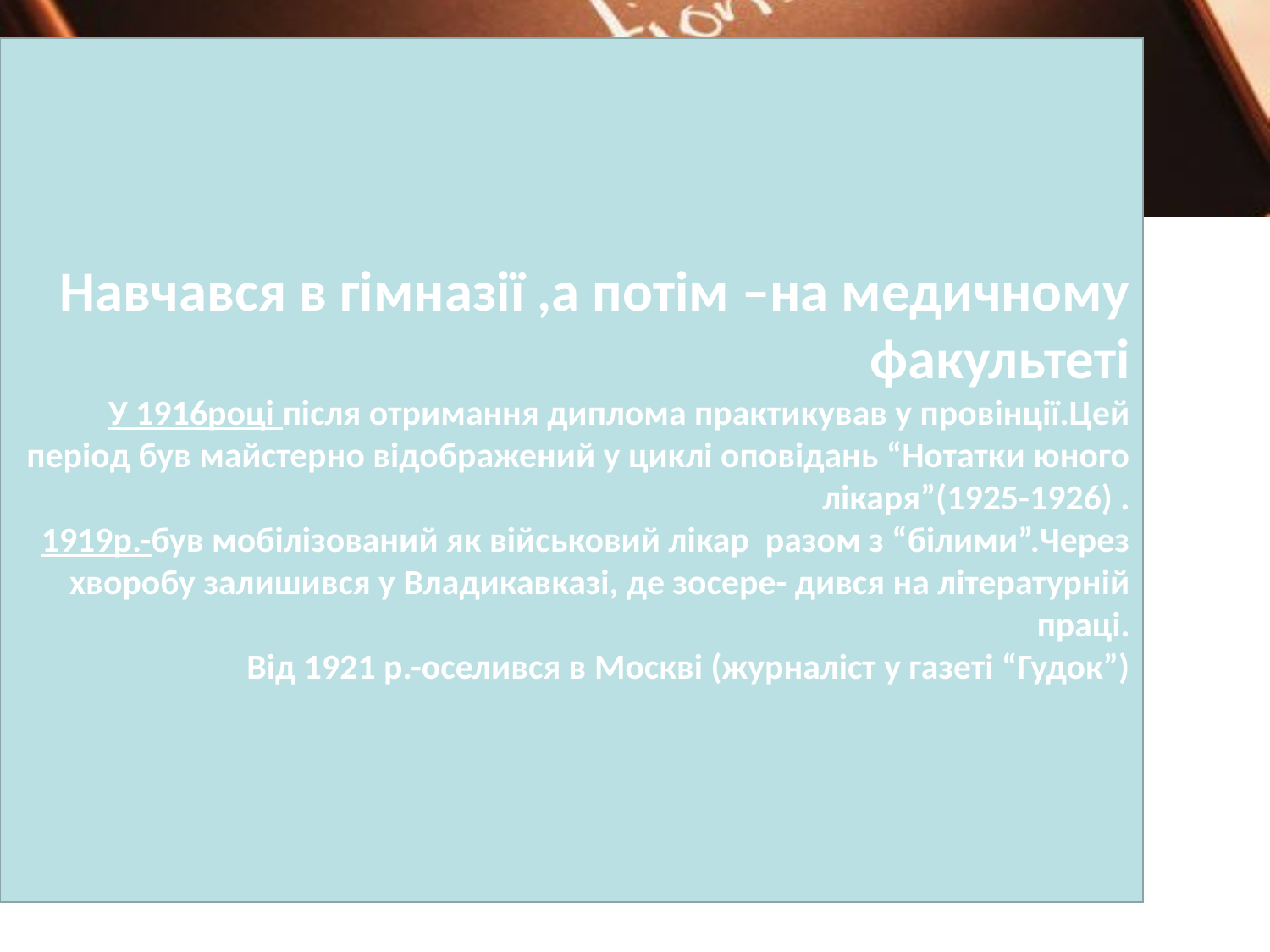

Навчався в гімназії ,а потім –на медичному факультеті
У 1916році після отримання диплома практикував у провінції.Цей період був майстерно відображений у циклі оповідань “Нотатки юного лікаря”(1925-1926) .
1919р.-був мобілізований як військовий лікар  разом з “білими”.Через хворобу залишився у Владикавказі, де зосере- дився на літературній праці.
Від 1921 р.-оселився в Москві (журналіст у газеті “Гудок”)